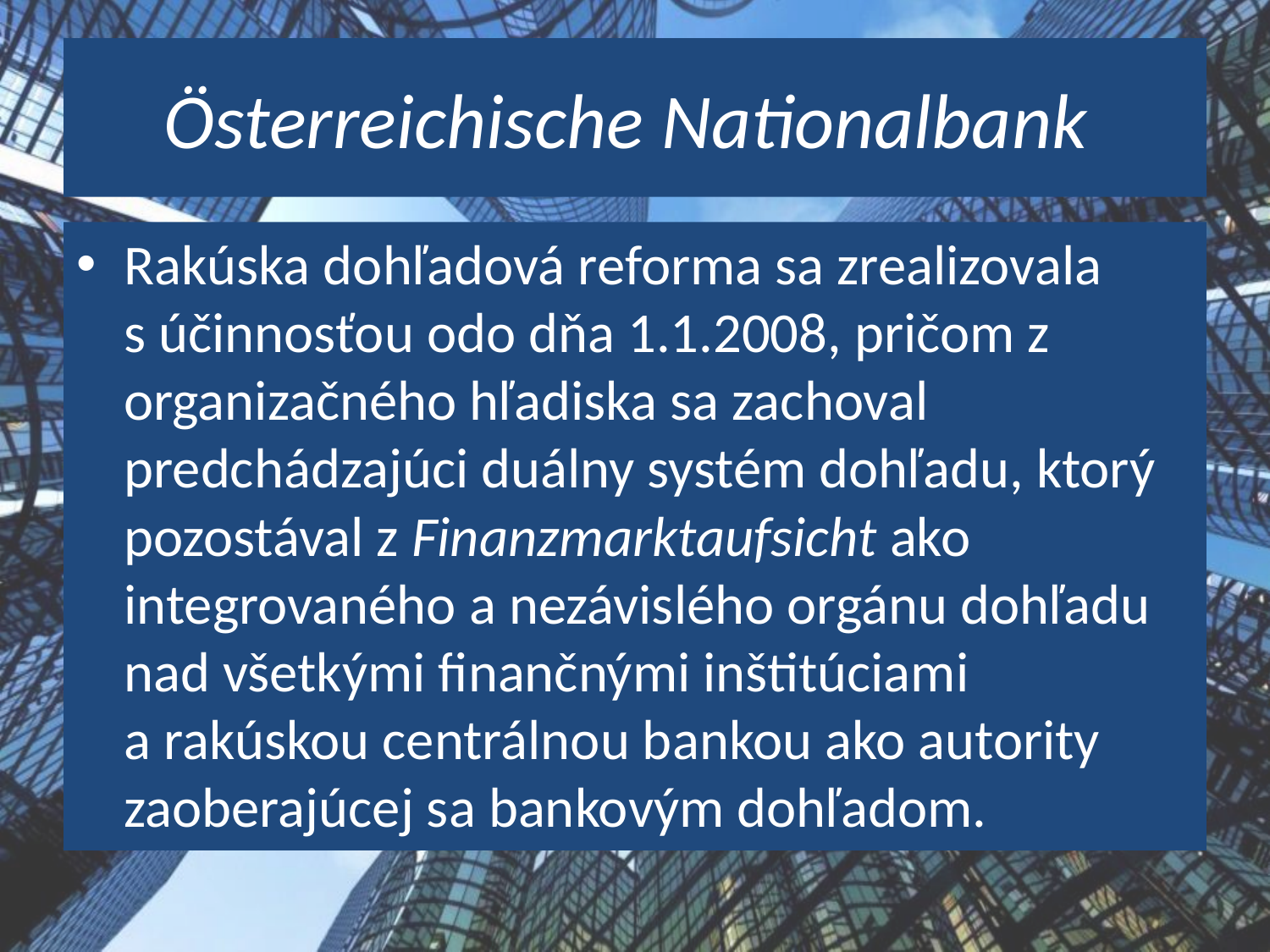

# Österreichische Nationalbank
Rakúska dohľadová reforma sa zrealizovala s účinnosťou odo dňa 1.1.2008, pričom z organizačného hľadiska sa zachoval predchádzajúci duálny systém dohľadu, ktorý pozostával z Finanzmarktaufsicht ako integrovaného a nezávislého orgánu dohľadu nad všetkými finančnými inštitúciami a rakúskou centrálnou bankou ako autority zaoberajúcej sa bankovým dohľadom.